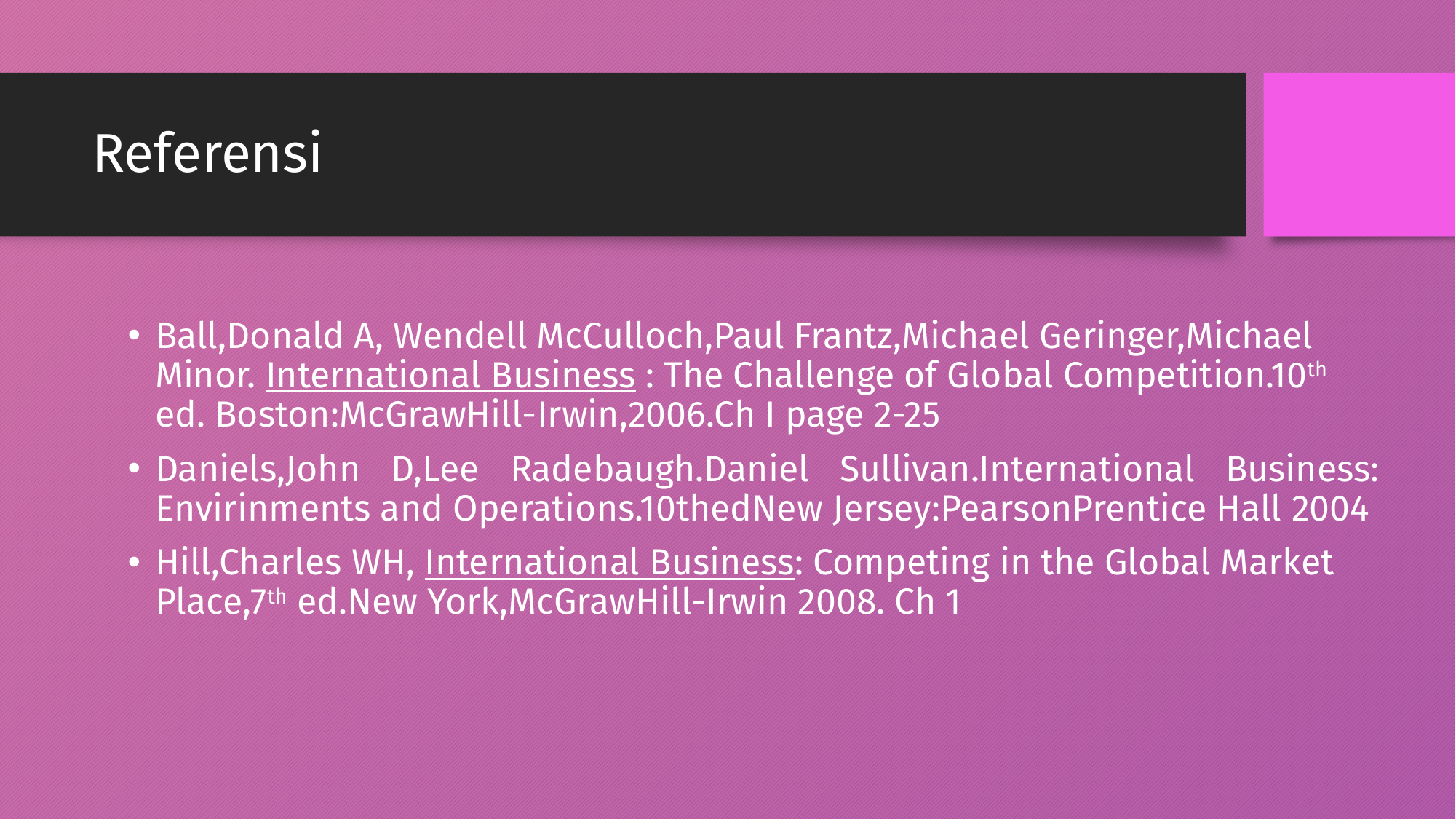

# Referensi
Ball,Donald A, Wendell McCulloch,Paul Frantz,Michael Geringer,Michael Minor. International Business : The Challenge of Global Competition.10th ed. Boston:McGrawHill-Irwin,2006.Ch I page 2-25
Daniels,John D,Lee Radebaugh.Daniel Sullivan.International Business: Envirinments and Operations.10thedNew Jersey:PearsonPrentice Hall 2004
Hill,Charles WH, International Business: Competing in the Global Market Place,7th ed.New York,McGrawHill-Irwin 2008. Ch 1